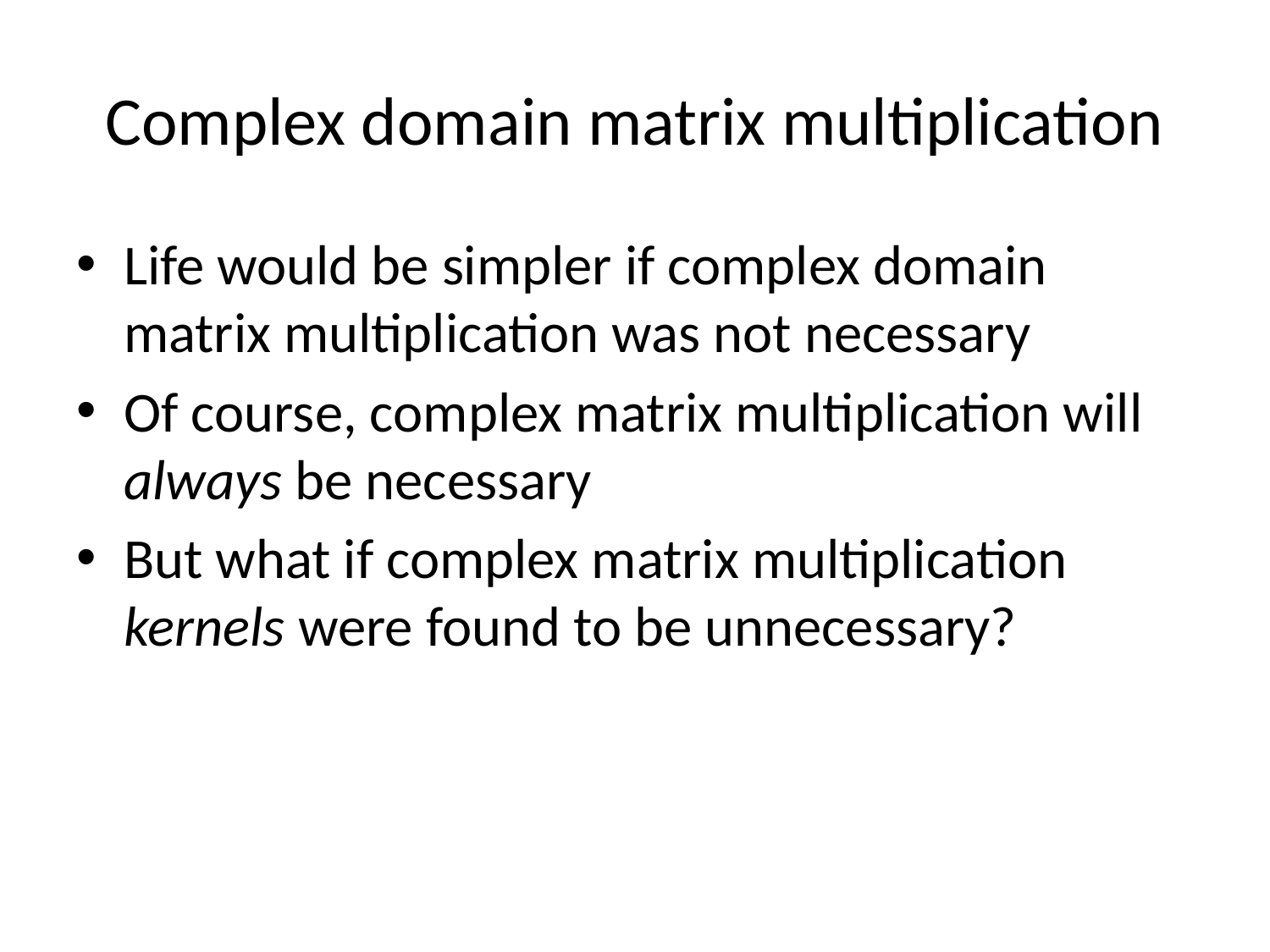

# Complex domain matrix multiplication
Life would be simpler if complex domain matrix multiplication was not necessary
Of course, complex matrix multiplication will always be necessary
But what if complex matrix multiplication kernels were found to be unnecessary?